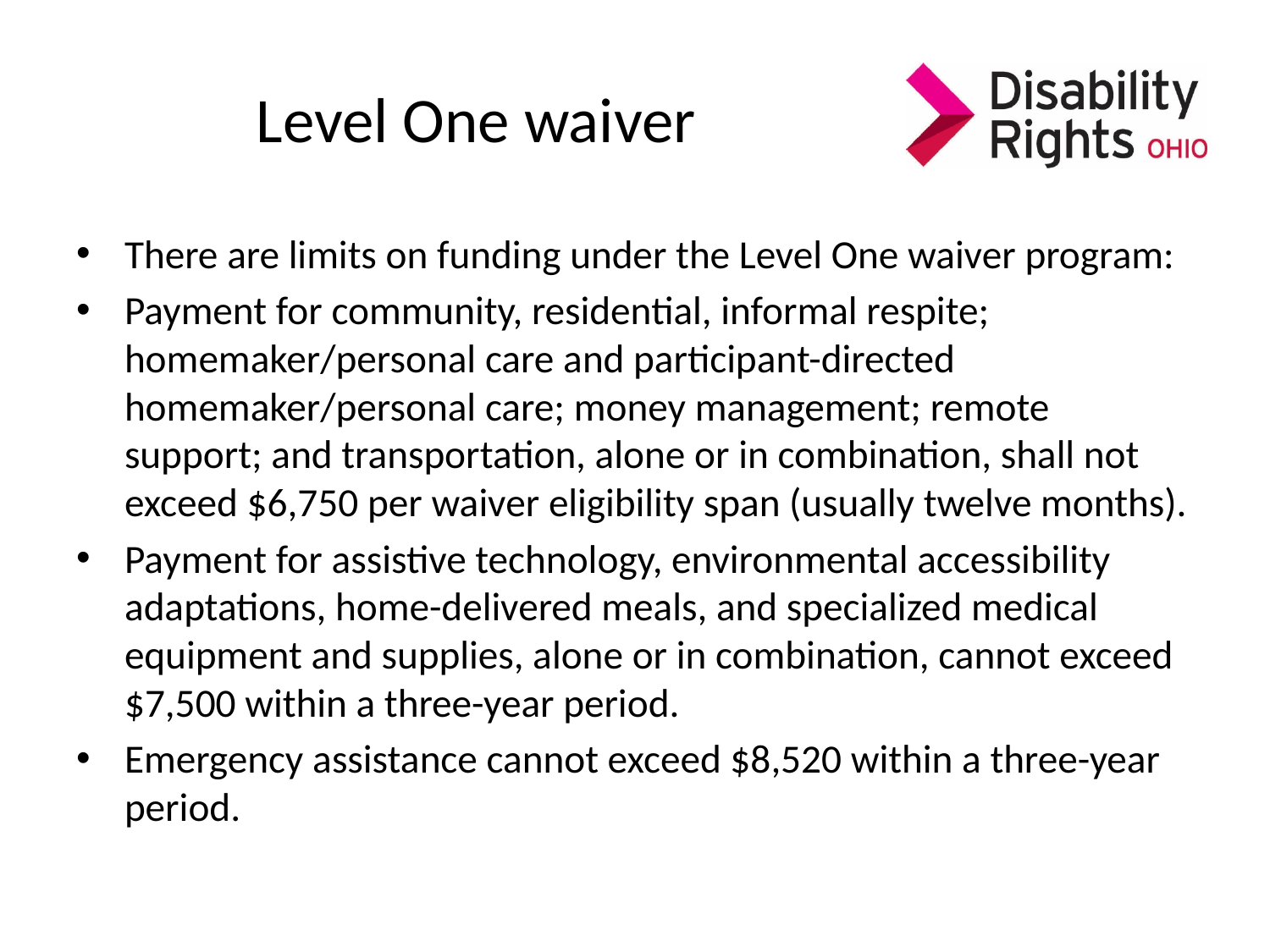

# Level One waiver
There are limits on funding under the Level One waiver program:
Payment for community, residential, informal respite; homemaker/personal care and participant-directed homemaker/personal care; money management; remote support; and transportation, alone or in combination, shall not exceed $6,750 per waiver eligibility span (usually twelve months).
Payment for assistive technology, environmental accessibility adaptations, home-delivered meals, and specialized medical equipment and supplies, alone or in combination, cannot exceed $7,500 within a three-year period.
Emergency assistance cannot exceed $8,520 within a three-year period.